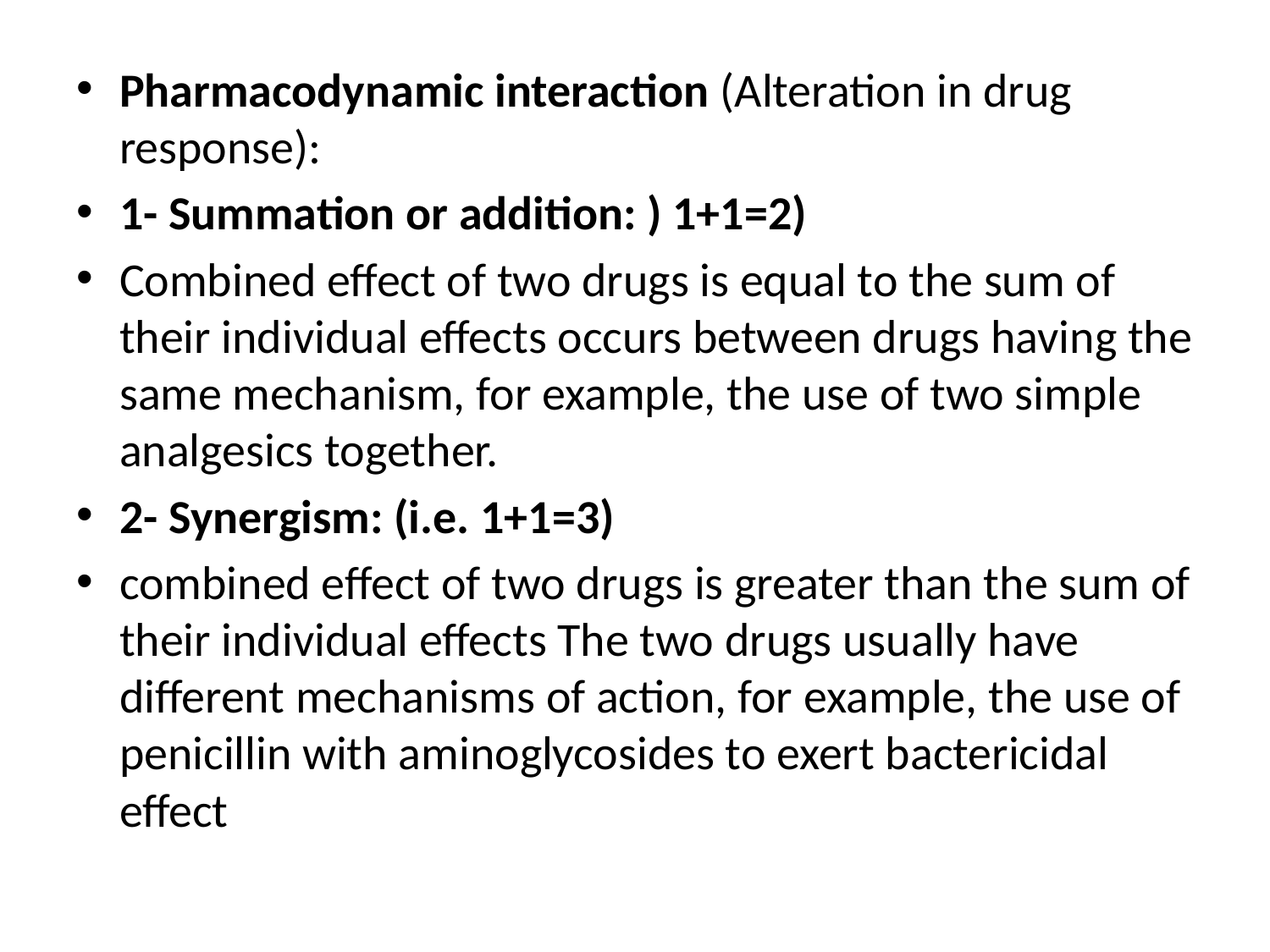

Pharmacodynamic interaction (Alteration in drug response):
1- Summation or addition: ) 1+1=2)
Combined effect of two drugs is equal to the sum of their individual effects occurs between drugs having the same mechanism, for example, the use of two simple analgesics together.
2- Synergism: (i.e. 1+1=3)
combined effect of two drugs is greater than the sum of their individual effects The two drugs usually have different mechanisms of action, for example, the use of penicillin with aminoglycosides to exert bactericidal effect